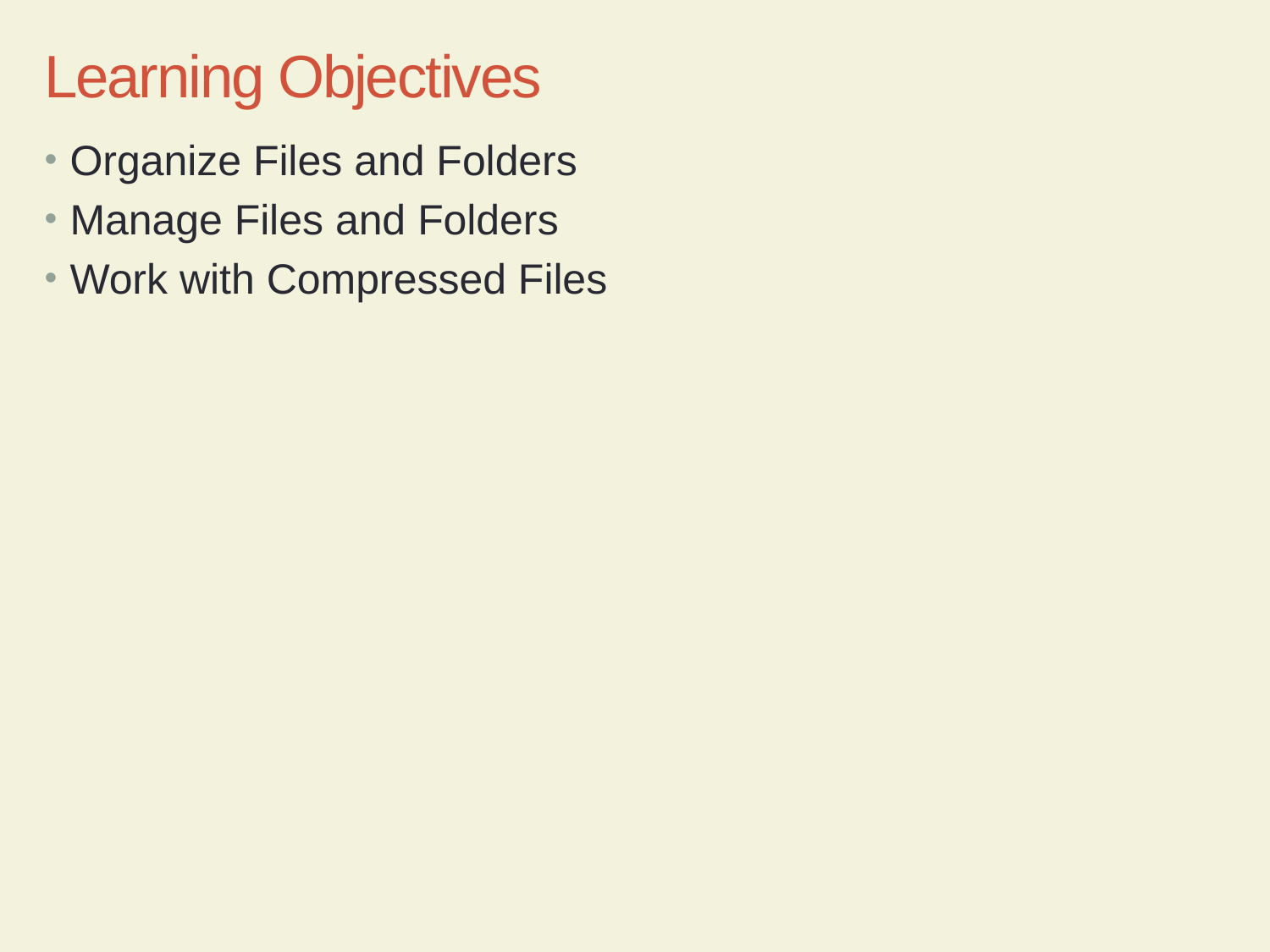

CMPTR Chapter 8: Managing Your Files
2
# Learning Objectives
Organize Files and Folders
Manage Files and Folders
Work with Compressed Files